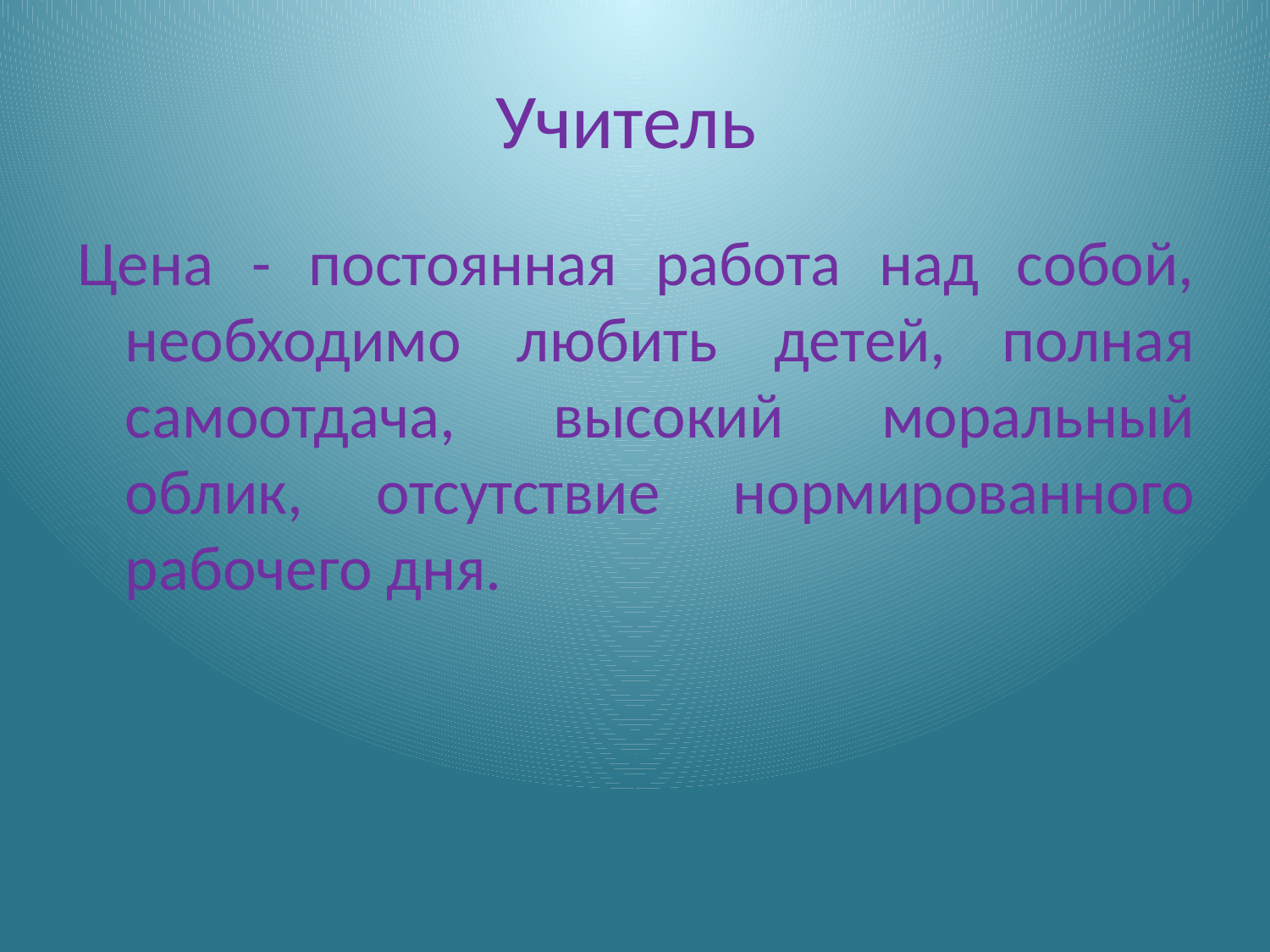

# Учитель
Цена - постоянная работа над собой, необходимо любить детей, полная самоотдача, высокий моральный облик, отсутствие нормированного рабочего дня.